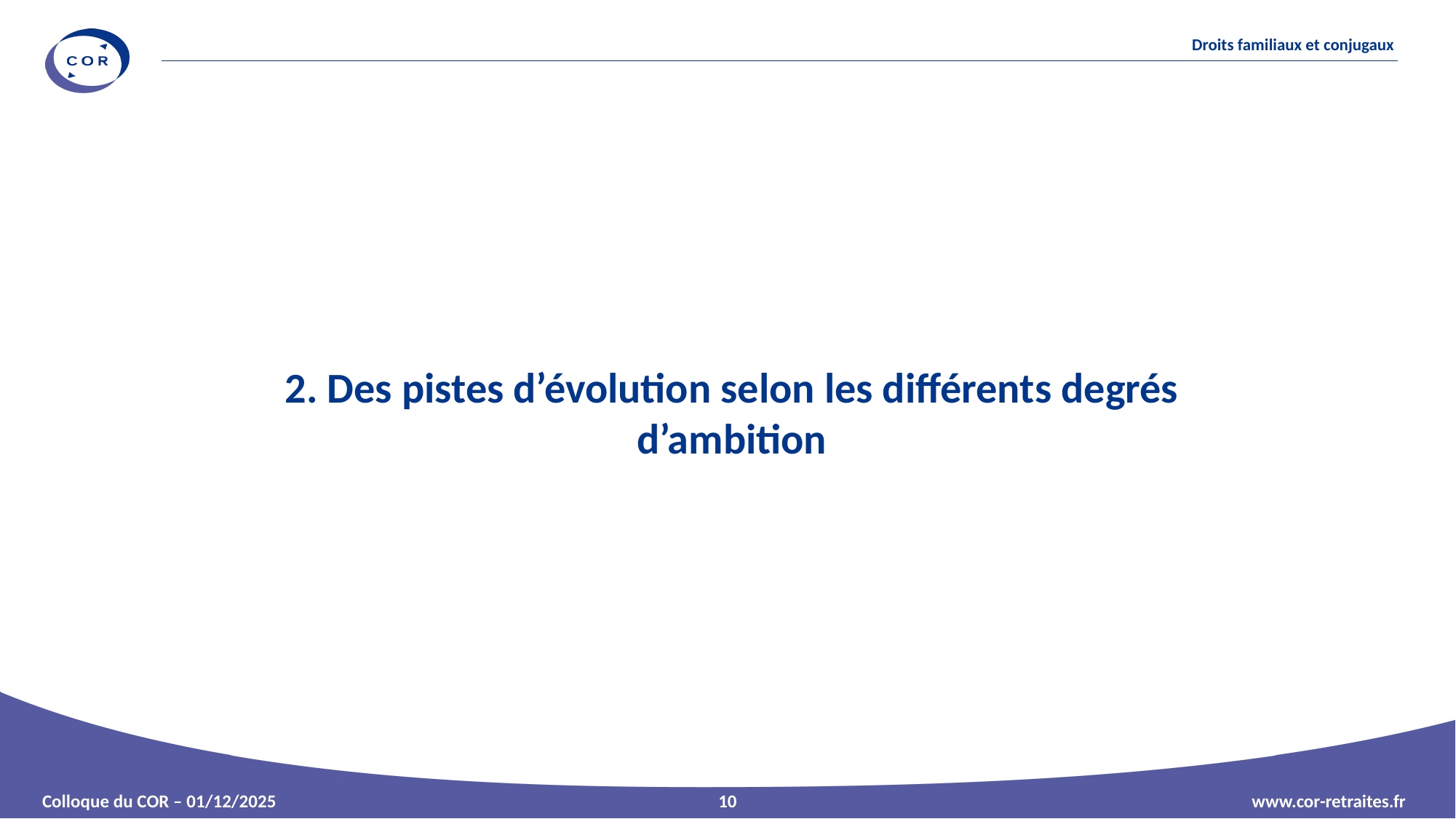

# 2. Des pistes d’évolution selon les différents degrés d’ambition
10